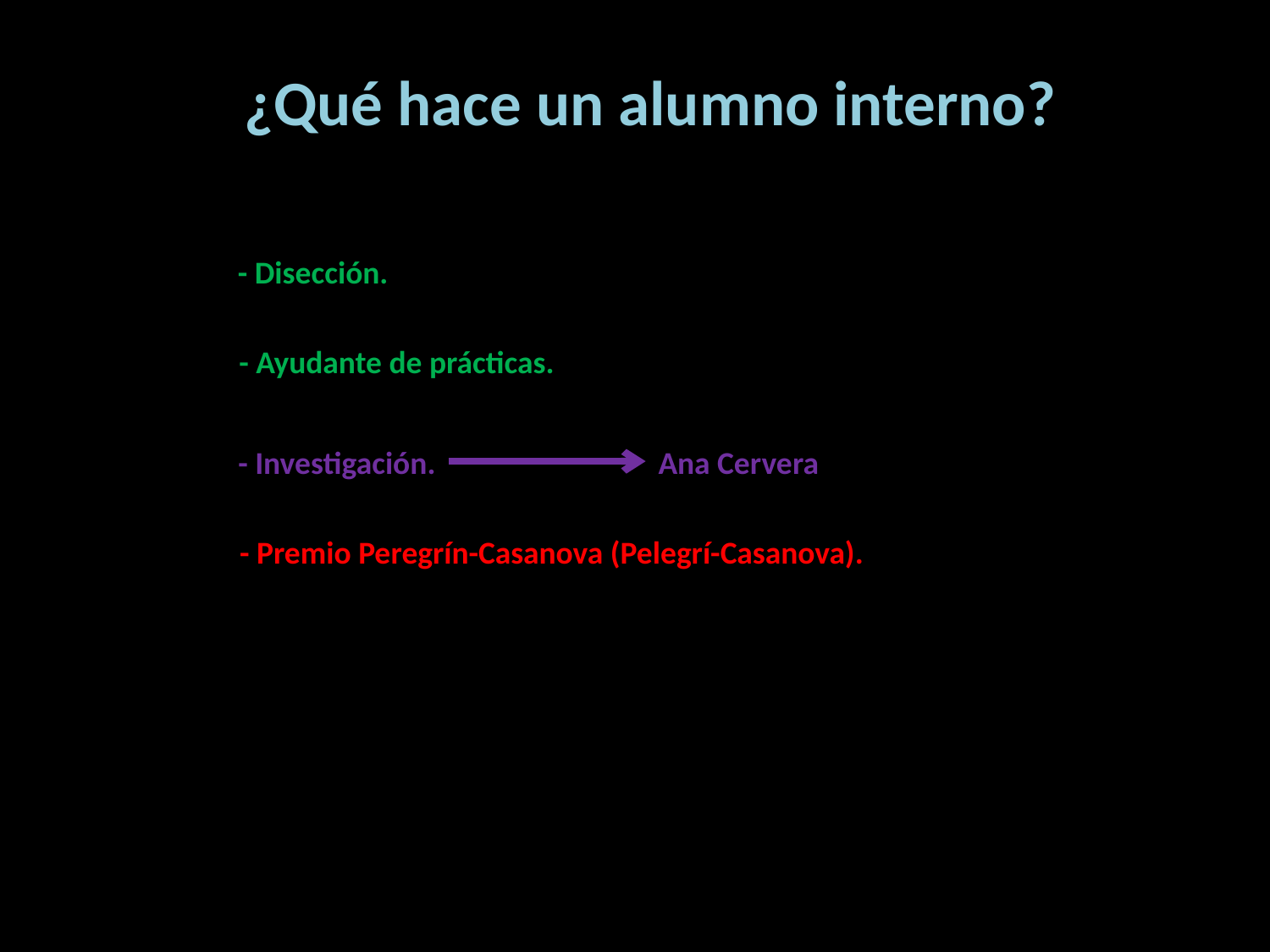

¿Qué hace un alumno interno?
- Disección.
- Ayudante de prácticas.
- Investigación.
Ana Cervera
- Premio Peregrín-Casanova (Pelegrí-Casanova).